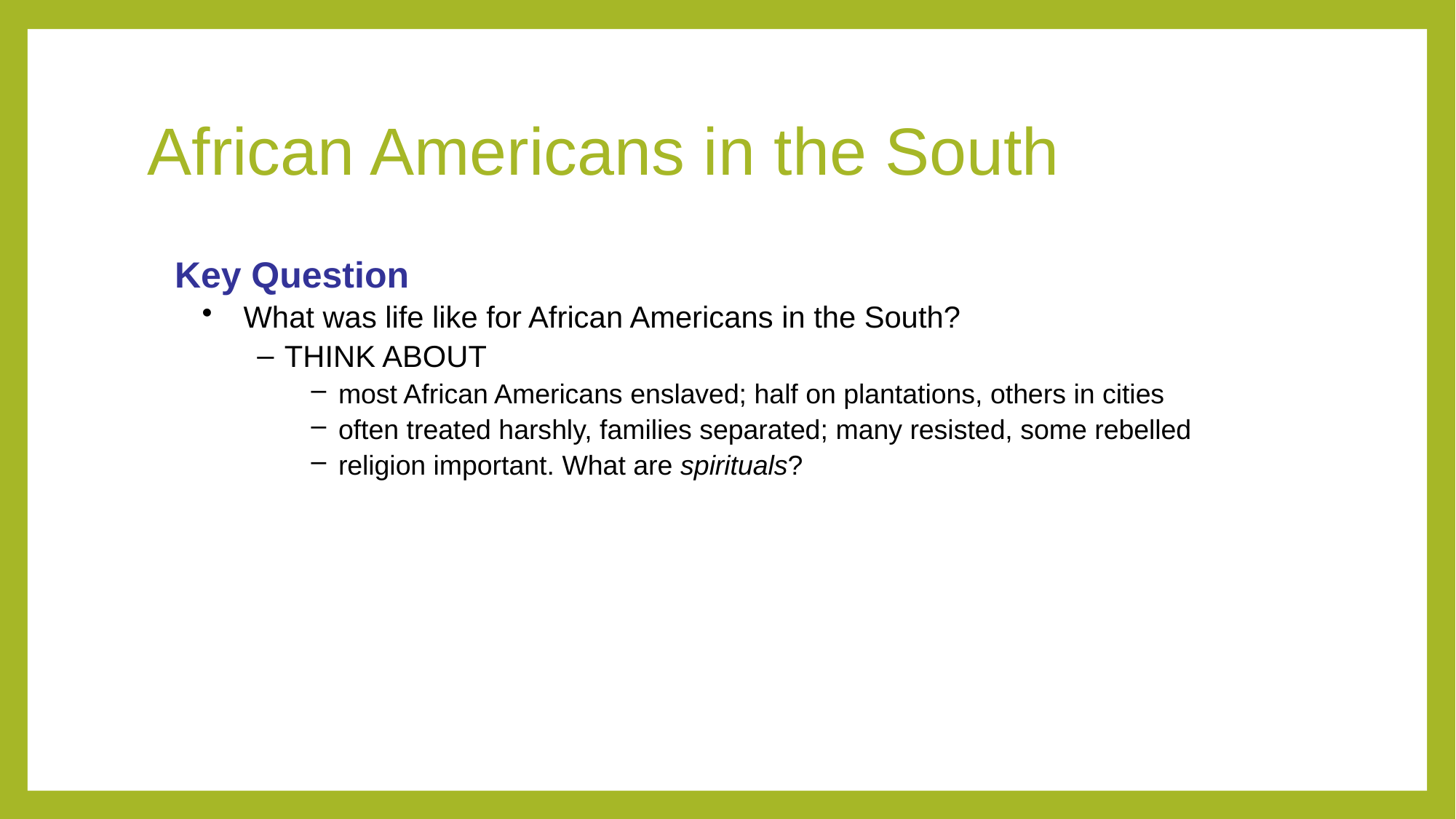

# African Americans in the South
Key Question
What was life like for African Americans in the South?
THINK ABOUT
most African Americans enslaved; half on plantations, others in cities
often treated harshly, families separated; many resisted, some rebelled
religion important. What are spirituals?